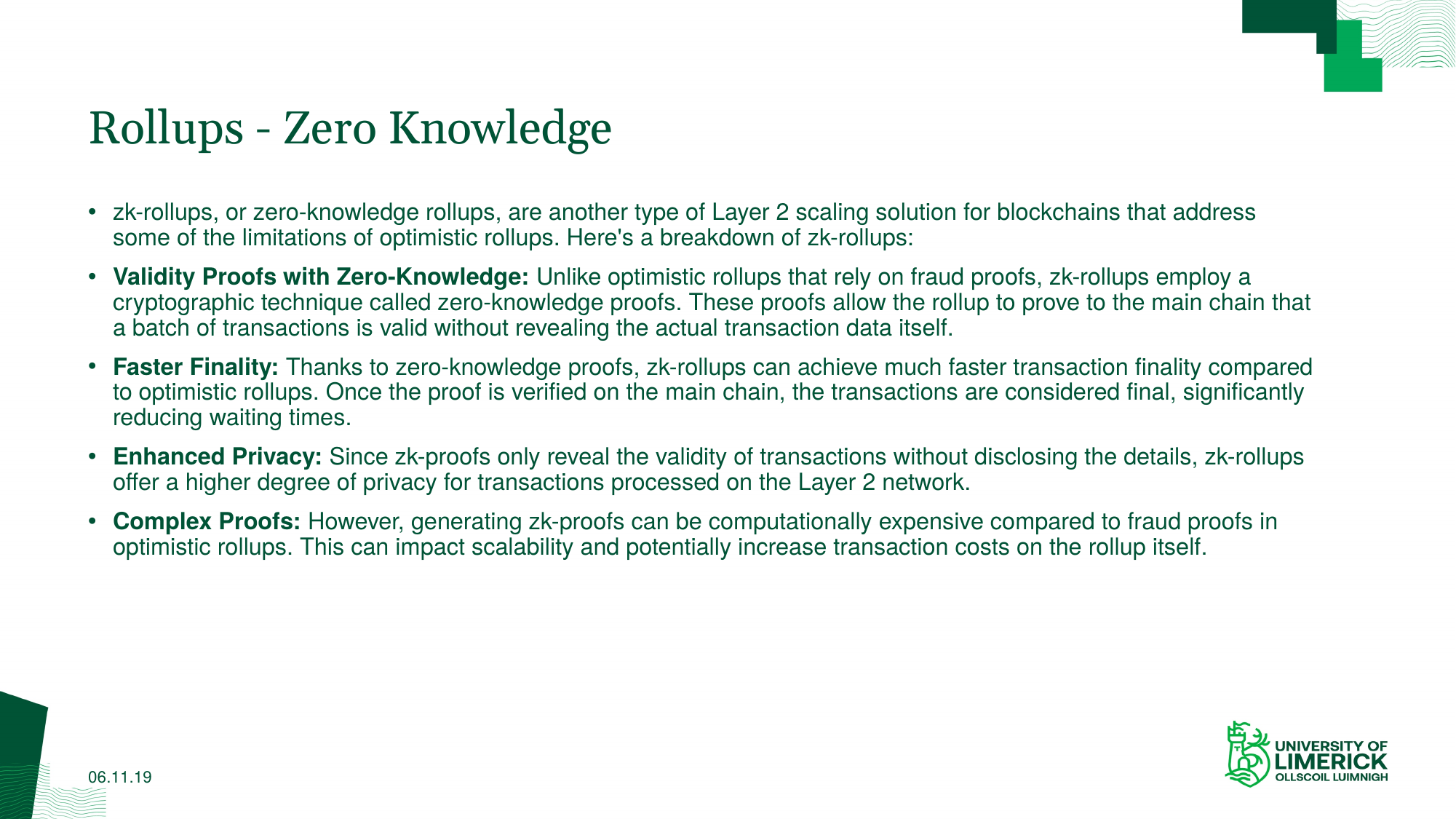

# Rollups - Zero Knowledge
zk-rollups, or zero-knowledge rollups, are another type of Layer 2 scaling solution for blockchains that address some of the limitations of optimistic rollups. Here's a breakdown of zk-rollups:
Validity Proofs with Zero-Knowledge: Unlike optimistic rollups that rely on fraud proofs, zk-rollups employ a cryptographic technique called zero-knowledge proofs. These proofs allow the rollup to prove to the main chain that a batch of transactions is valid without revealing the actual transaction data itself.
Faster Finality: Thanks to zero-knowledge proofs, zk-rollups can achieve much faster transaction finality compared to optimistic rollups. Once the proof is verified on the main chain, the transactions are considered final, significantly reducing waiting times.
Enhanced Privacy: Since zk-proofs only reveal the validity of transactions without disclosing the details, zk-rollups offer a higher degree of privacy for transactions processed on the Layer 2 network.
Complex Proofs: However, generating zk-proofs can be computationally expensive compared to fraud proofs in optimistic rollups. This can impact scalability and potentially increase transaction costs on the rollup itself.

06.11.19